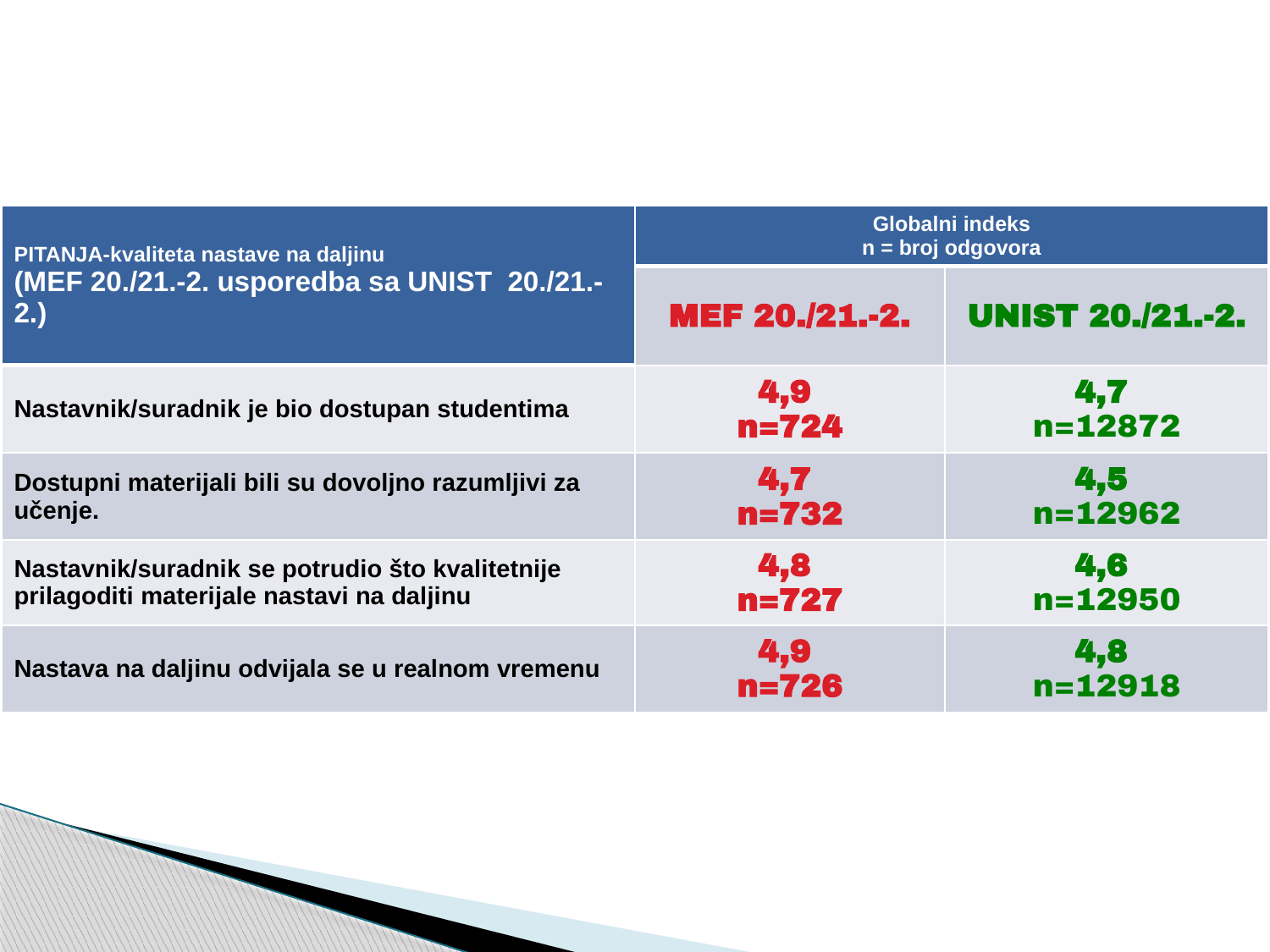

| PITANJA-kvaliteta nastave na daljinu (MEF 20./21.-2. usporedba sa UNIST 20./21.-2.) | Globalni indeks n = broj odgovora |  |
| --- | --- | --- |
|  | MEF 20./21.-2. | UNIST 20./21.-2. |
| Nastavnik/suradnik je bio dostupan studentima | 4,9 n=724 | 4,7 n=12872 |
| Dostupni materijali bili su dovoljno razumljivi za učenje. | 4,7 n=732 | 4,5 n=12962 |
| Nastavnik/suradnik se potrudio što kvalitetnije prilagoditi materijale nastavi na daljinu | 4,8 n=727 | 4,6 n=12950 |
| Nastava na daljinu odvijala se u realnom vremenu | 4,9 n=726 | 4,8 n=12918 |